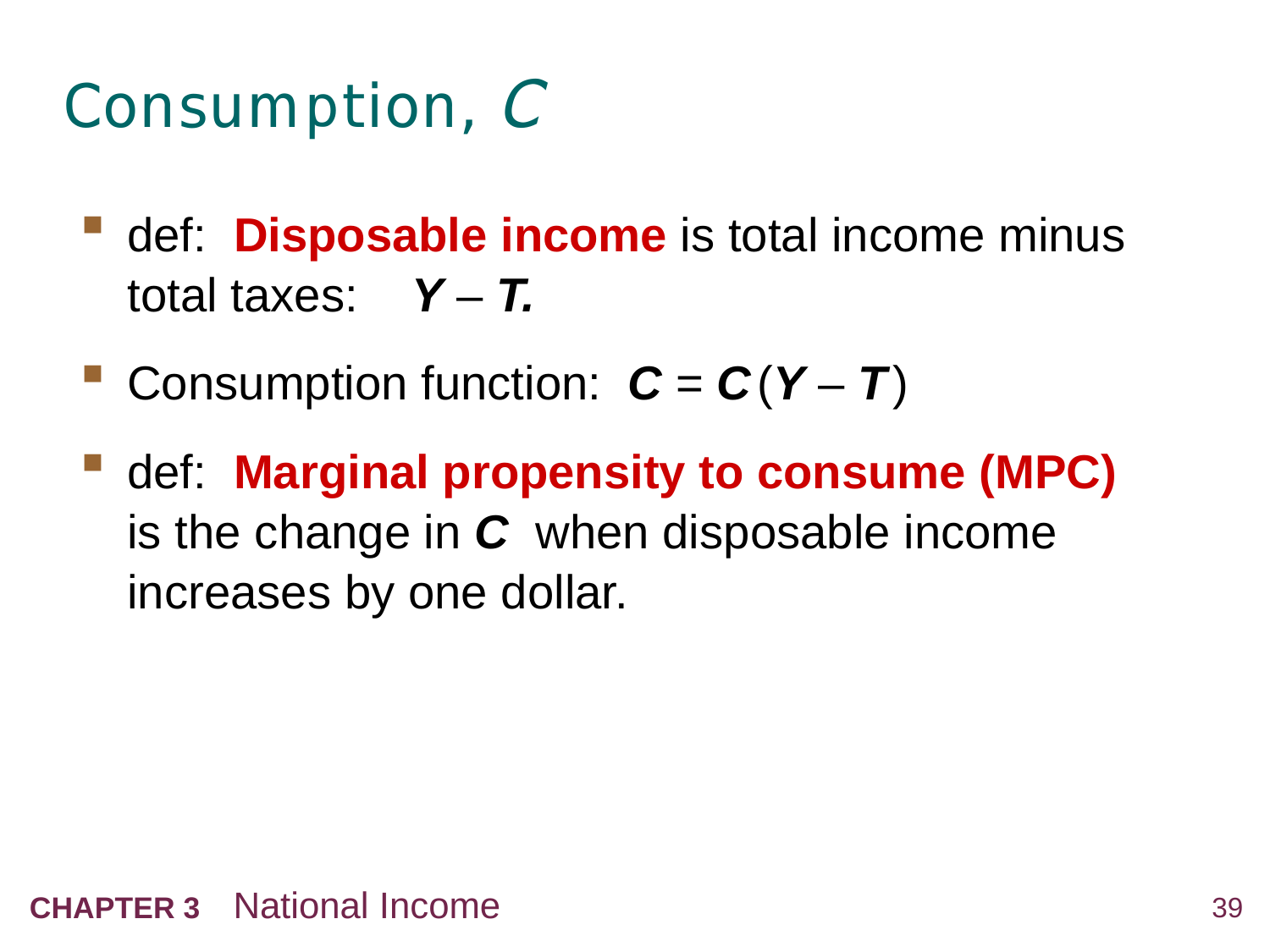

# Consumption, C
def:  Disposable income is total income minus total taxes:    Y – T.
Consumption function:  C = C (Y – T )
def:  Marginal propensity to consume (MPC) is the change in C  when disposable income increases by one dollar.